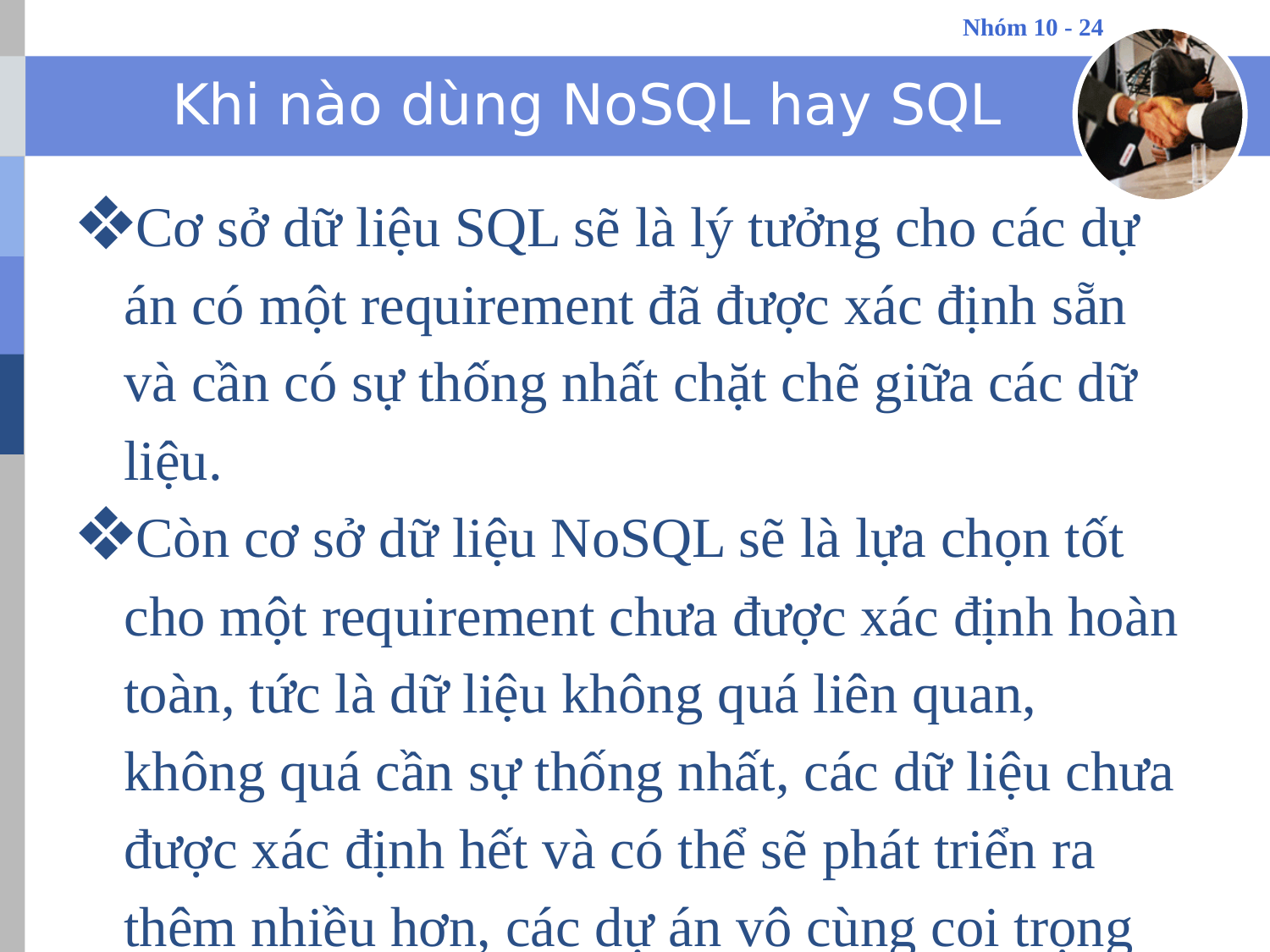

# Khi nào dùng NoSQL hay SQL
Cơ sở dữ liệu SQL sẽ là lý tưởng cho các dự án có một requirement đã được xác định sẵn và cần có sự thống nhất chặt chẽ giữa các dữ liệu.
Còn cơ sở dữ liệu NoSQL sẽ là lựa chọn tốt cho một requirement chưa được xác định hoàn toàn, tức là dữ liệu không quá liên quan, không quá cần sự thống nhất, các dữ liệu chưa được xác định hết và có thể sẽ phát triển ra thêm nhiều hơn, các dự án vô cùng coi trọng yếu tố tốc độ và tính mở rộng.